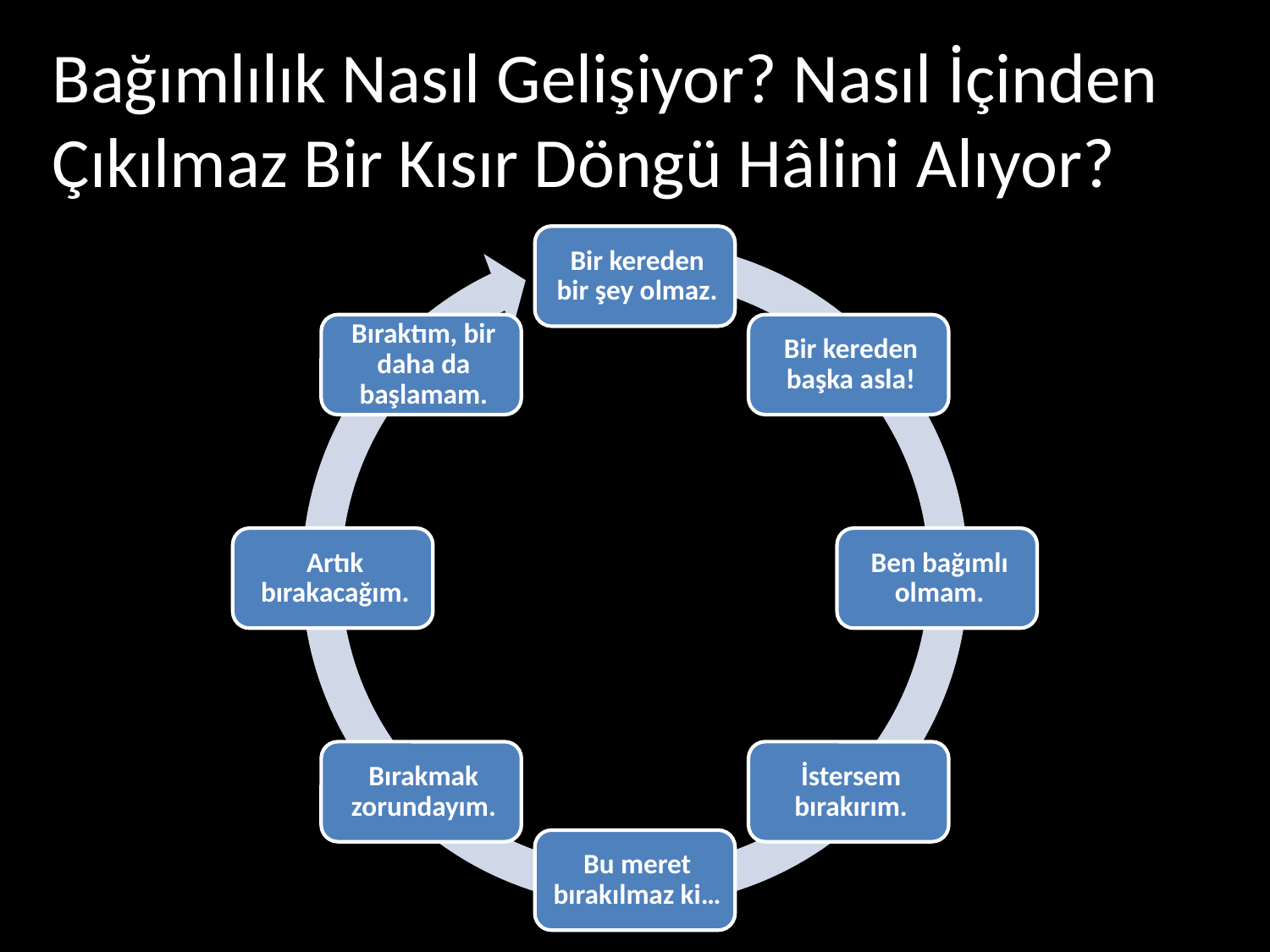

Bağımlılık Nasıl Gelişiyor? Nasıl İçinden Çıkılmaz Bir Kısır Döngü Hâlini Alıyor?
Bir kereden bir şey olmaz.
Bir kereden başka asla!
Ben bağımlı olmam.
İstersem bırakırım.
Bu meret bırakılmaz ki…
Bırakmak zorundayım.
Artık bırakacağım.
Bıraktım, bir daha da başlamam.